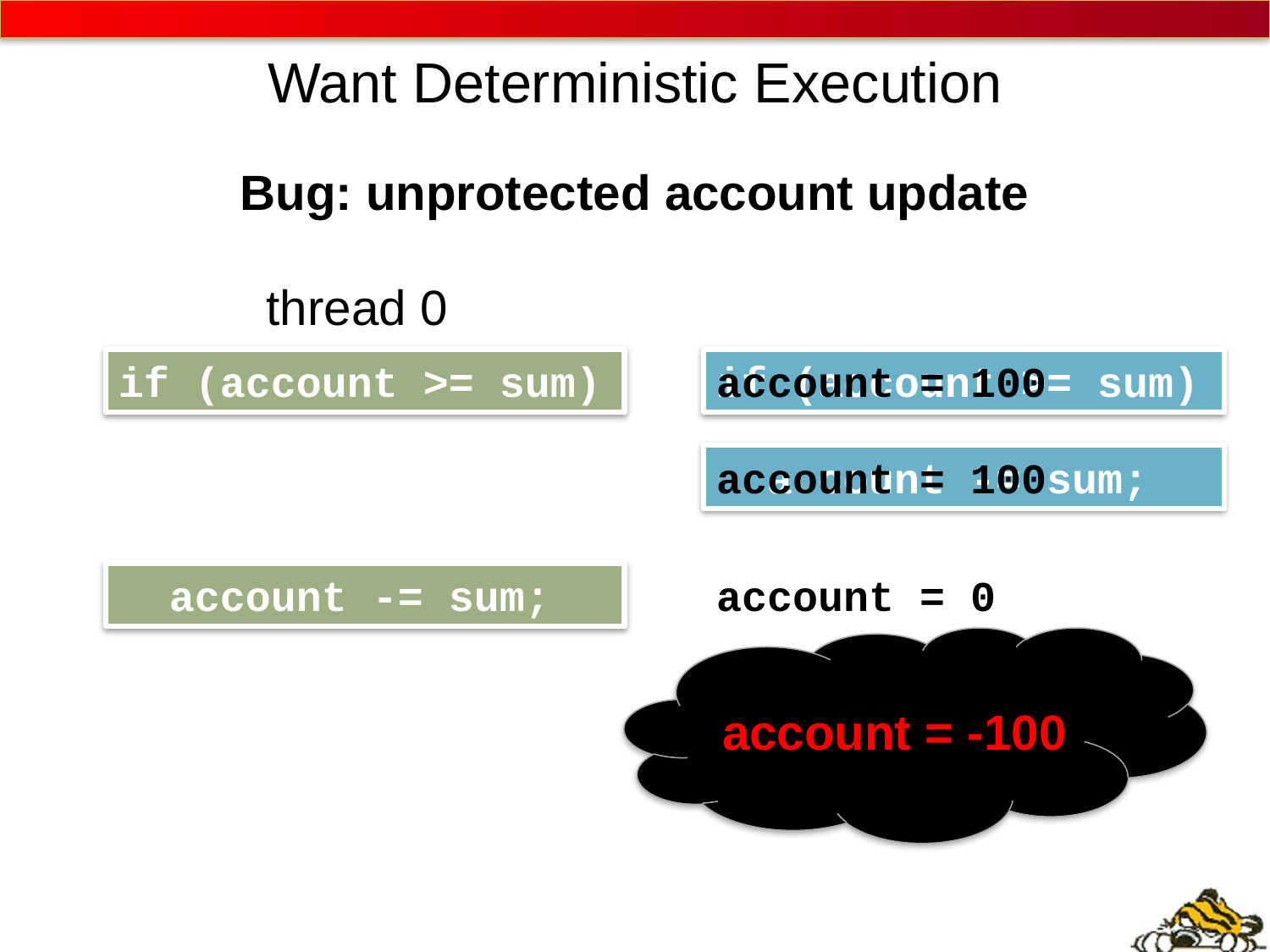

# Want Deterministic Execution
Bug: unprotected account update
thread 0
if (account >= sum)
if (account >= sum)
account = 100
  account -= sum;
account = 100
  account -= sum;
account = 0
account = -100